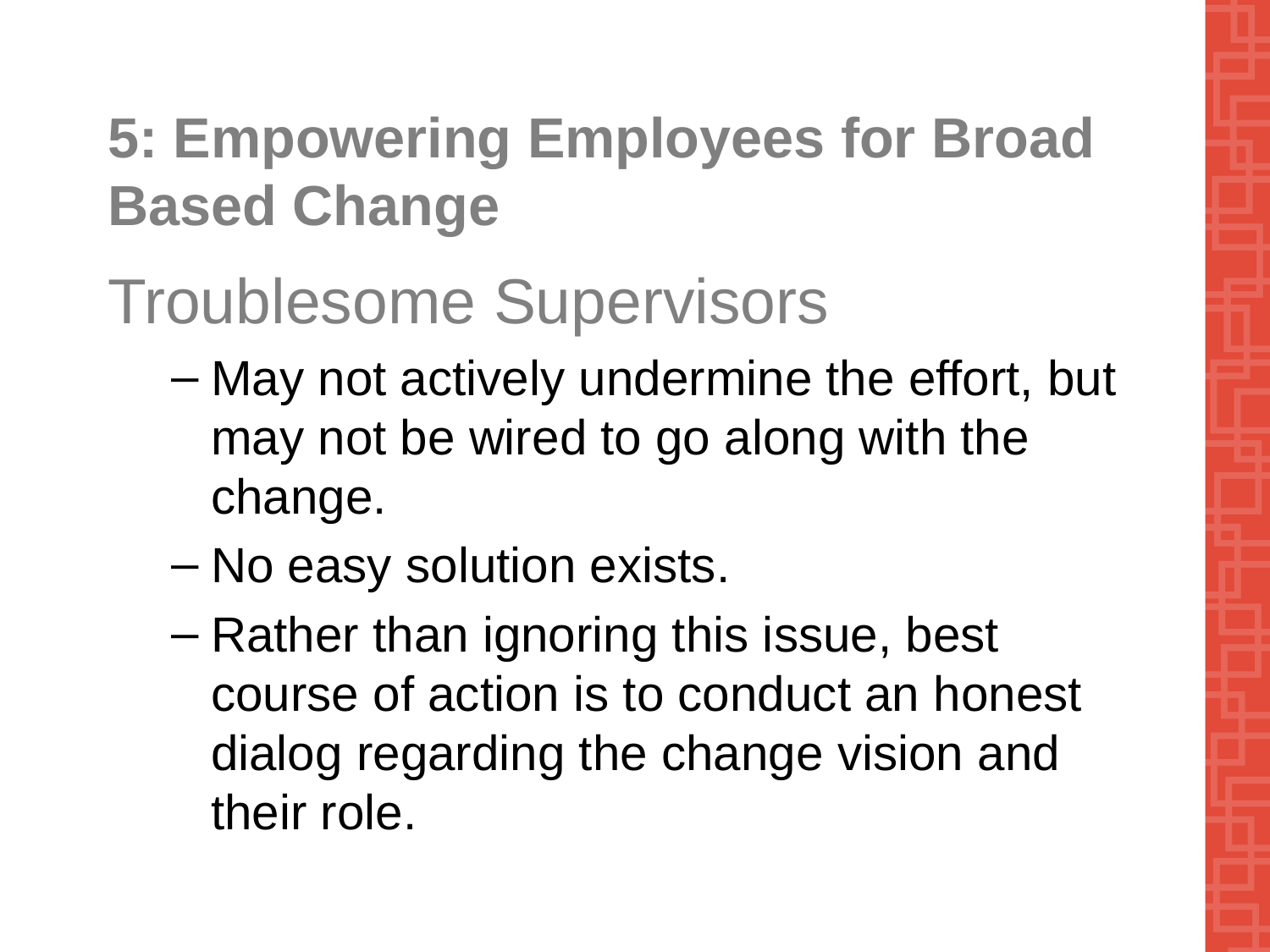

# 5: Empowering Employees for Broad Based Change
Troublesome Supervisors
May not actively undermine the effort, but may not be wired to go along with the change.
No easy solution exists.
Rather than ignoring this issue, best course of action is to conduct an honest dialog regarding the change vision and their role.